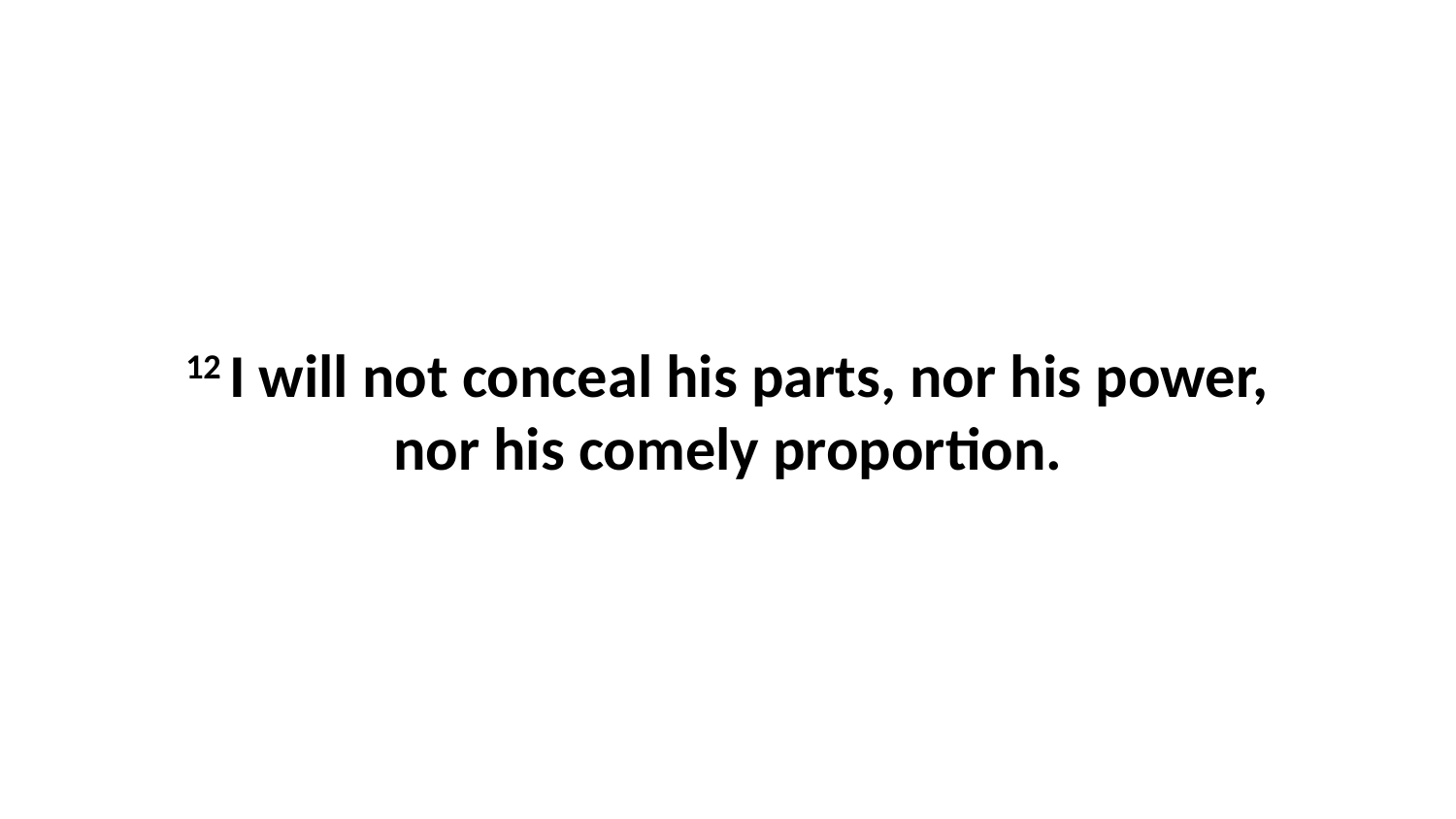

12 I will not conceal his parts, nor his power, nor his comely proportion.